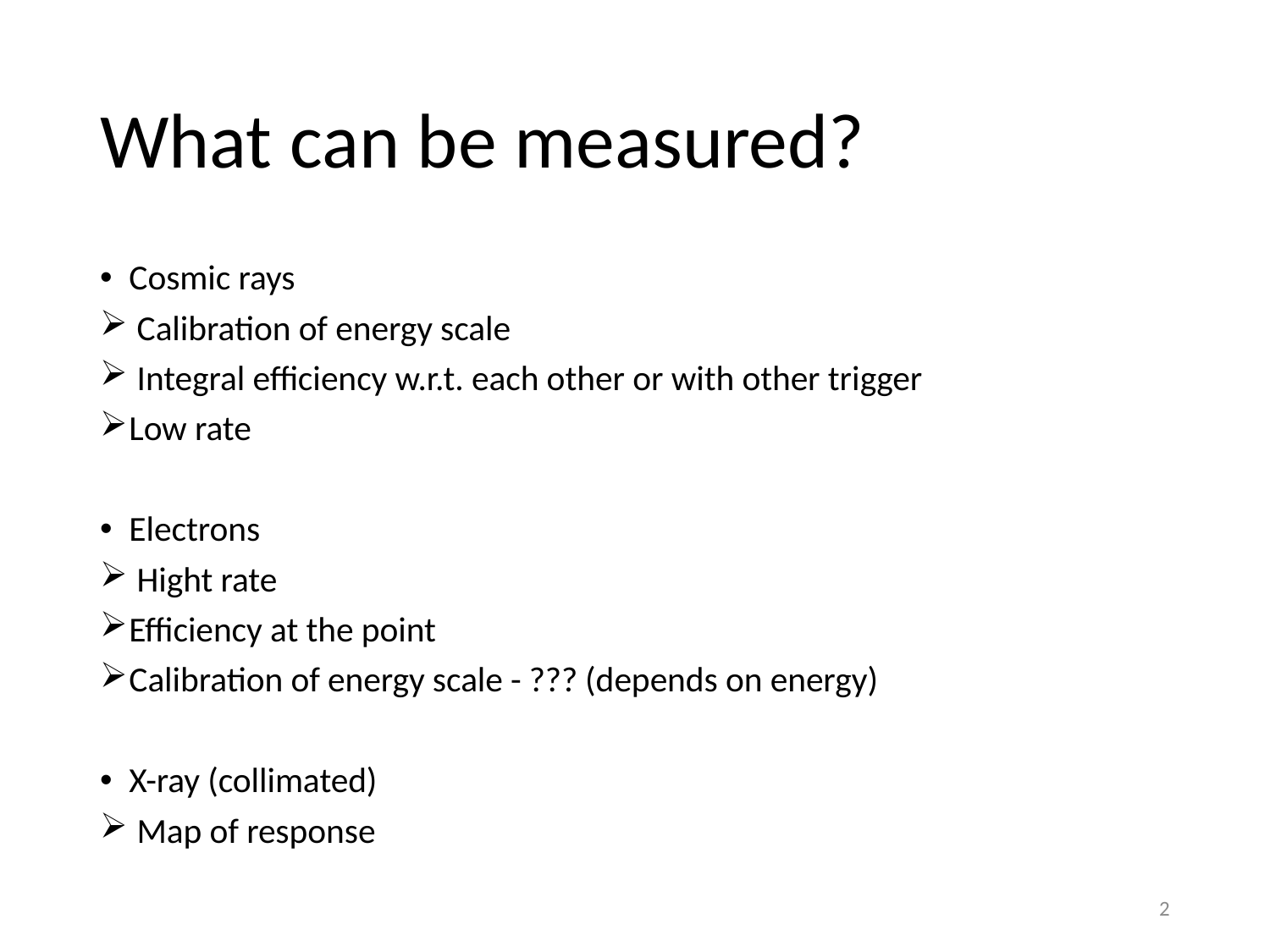

# What can be measured?
Cosmic rays
 Calibration of energy scale
 Integral efficiency w.r.t. each other or with other trigger
Low rate

Electrons
 Hight rate
Efficiency at the point
Calibration of energy scale - ??? (depends on energy)

X-ray (collimated)
 Map of response

2